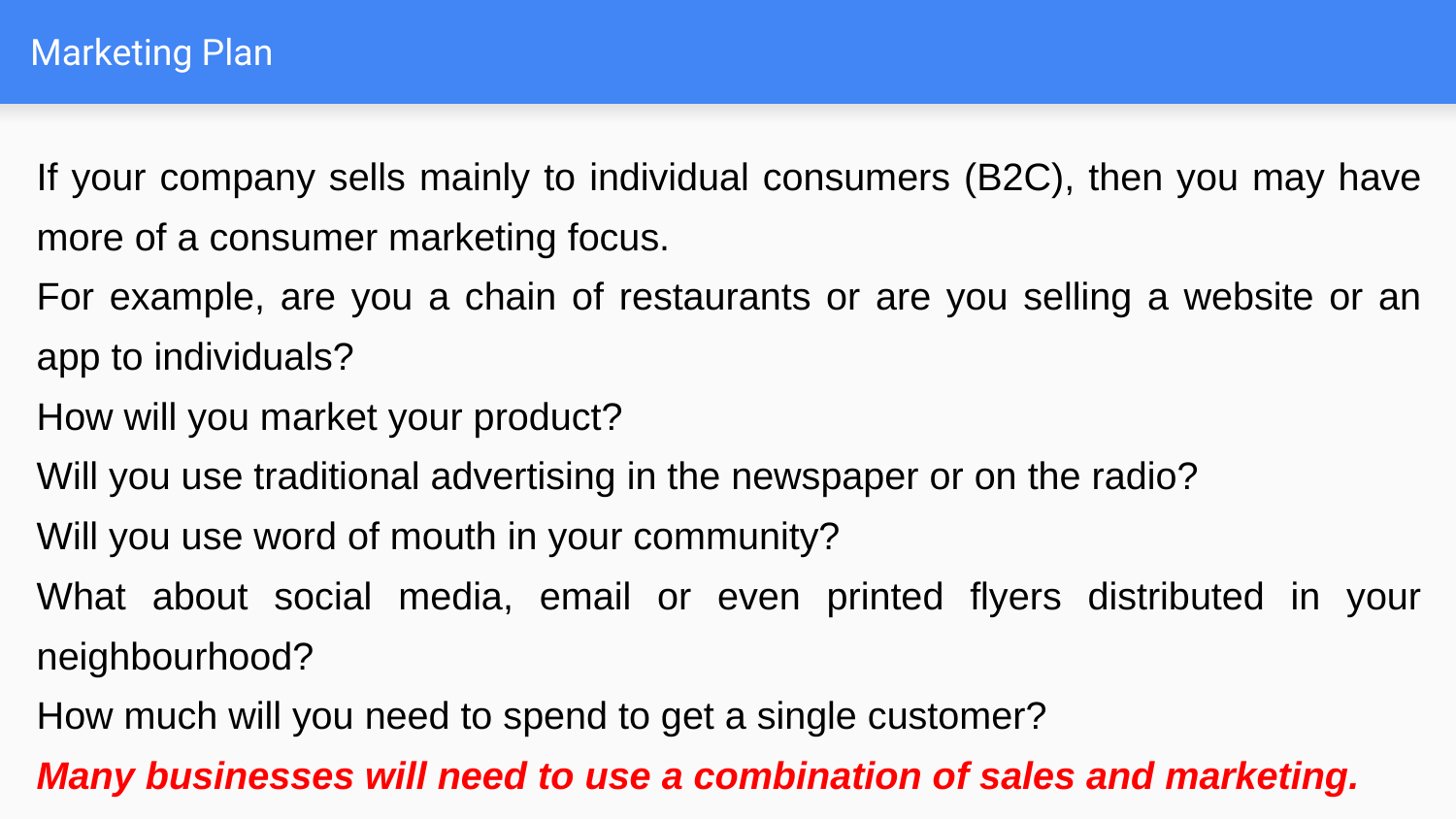

# Marketing Plan
If your company sells mainly to individual consumers (B2C), then you may have more of a consumer marketing focus.
For example, are you a chain of restaurants or are you selling a website or an app to individuals?
How will you market your product?
Will you use traditional advertising in the newspaper or on the radio?
Will you use word of mouth in your community?
What about social media, email or even printed flyers distributed in your neighbourhood?
How much will you need to spend to get a single customer?
Many businesses will need to use a combination of sales and marketing.